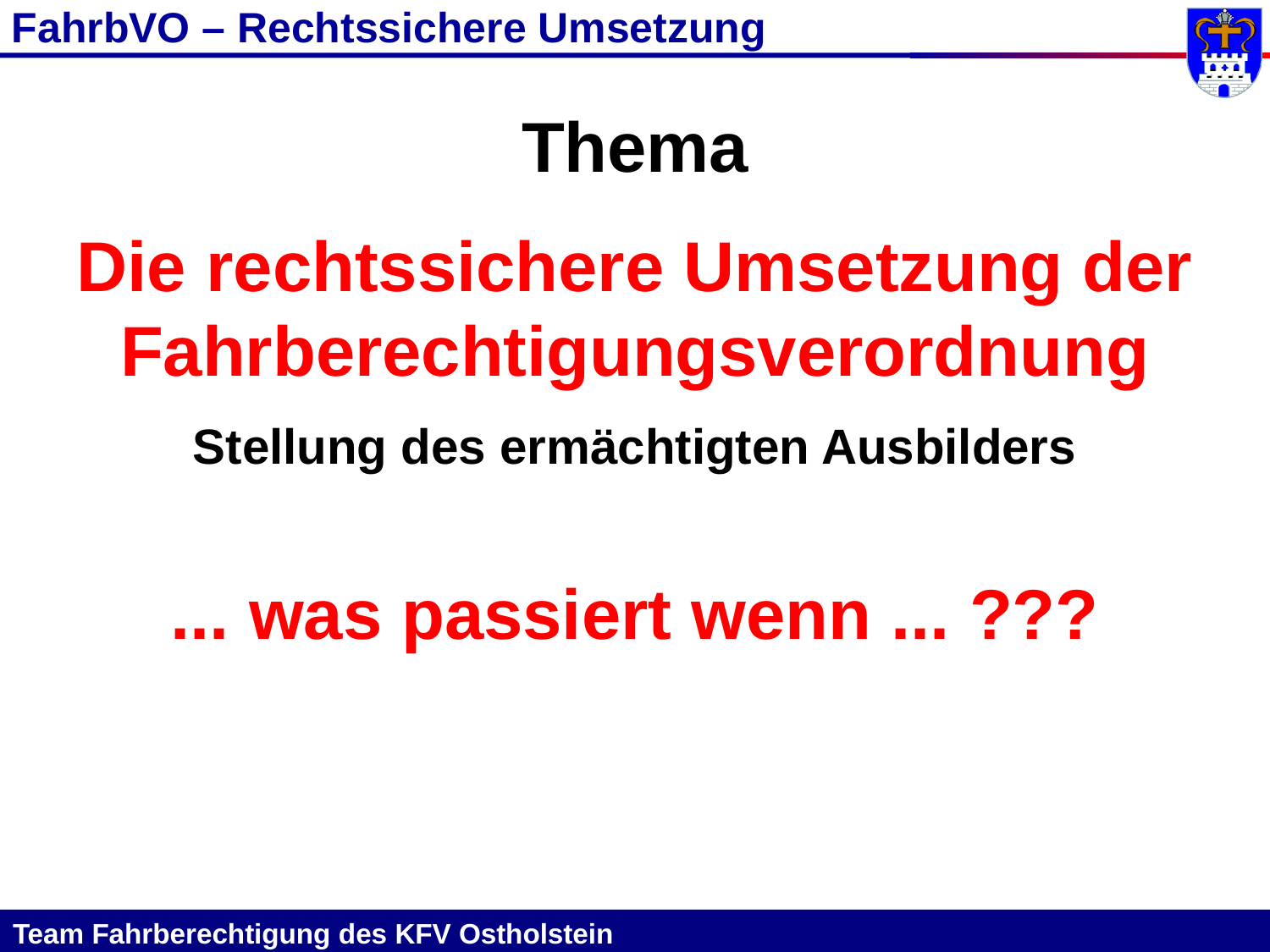

FahrbVO – Rechtssichere Umsetzung
Thema
Die rechtssichere Umsetzung der Fahrberechtigungsverordnung
Stellung des ermächtigten Ausbilders
... was passiert wenn ... ???
Team Fahrberechtigung des KFV Ostholstein											      				  5